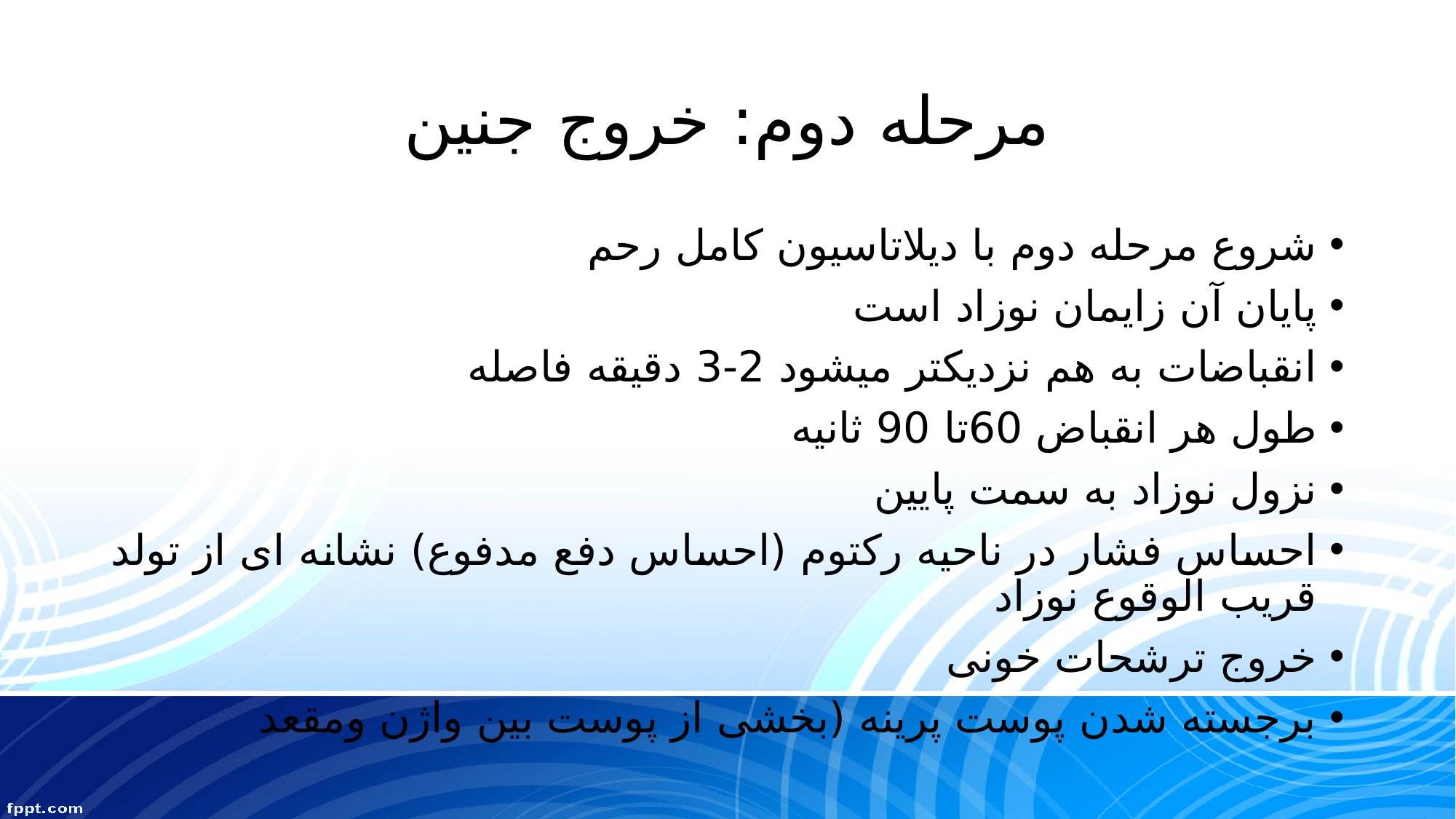

# مرحله دوم: خروج جنین
شروع مرحله دوم با دیلاتاسیون کامل رحم
پایان آن زایمان نوزاد است
انقباضات به هم نزدیکتر میشود 2-3 دقیقه فاصله
طول هر انقباض 60تا 90 ثانیه
نزول نوزاد به سمت پایین
احساس فشار در ناحیه رکتوم (احساس دفع مدفوع) نشانه ای از تولد قریب الوقوع نوزاد
خروج ترشحات خونی
برجسته شدن پوست پرینه (بخشی از پوست بین واژن ومقعد